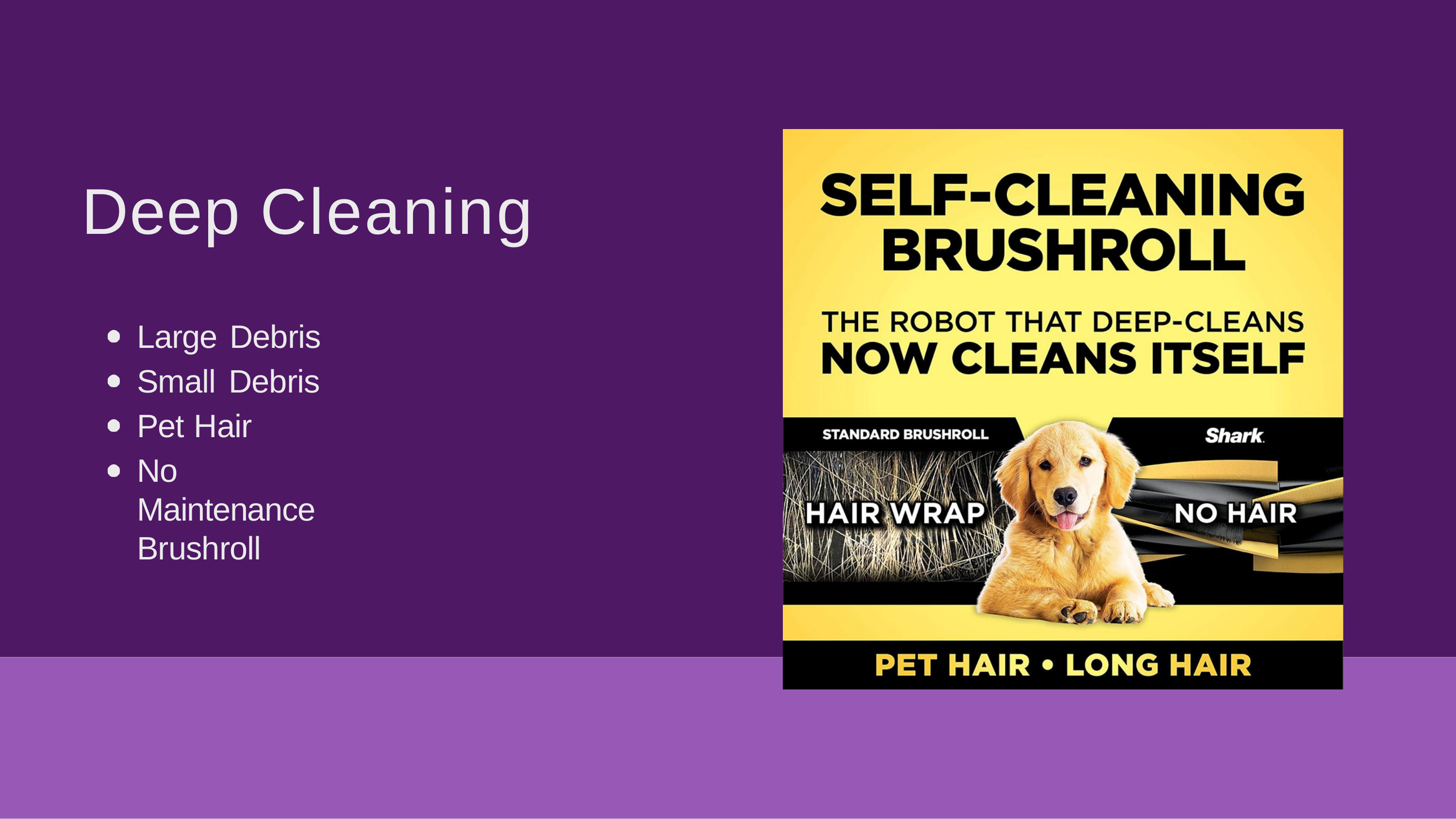

# Deep Cleaning
Large Debris  Small Debris  Pet Hair
No Maintenance Brushroll